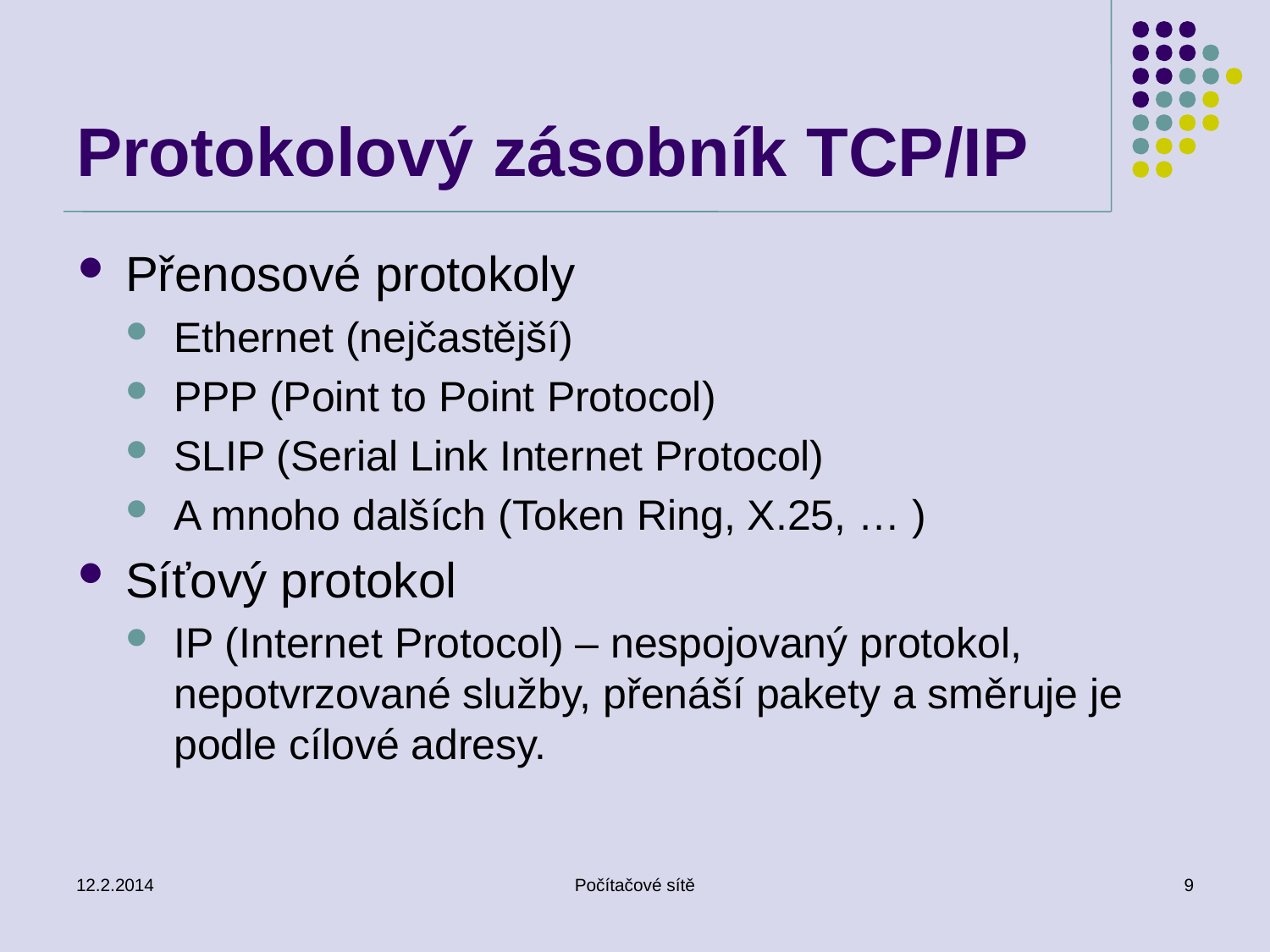

# Protokolový zásobník TCP/IP
Přenosové protokoly
Ethernet (nejčastější)
PPP (Point to Point Protocol)
SLIP (Serial Link Internet Protocol)
A mnoho dalších (Token Ring, X.25, … )
Síťový protokol
IP (Internet Protocol) – nespojovaný protokol, nepotvrzované služby, přenáší pakety a směruje je podle cílové adresy.
12.2.2014
Počítačové sítě
9